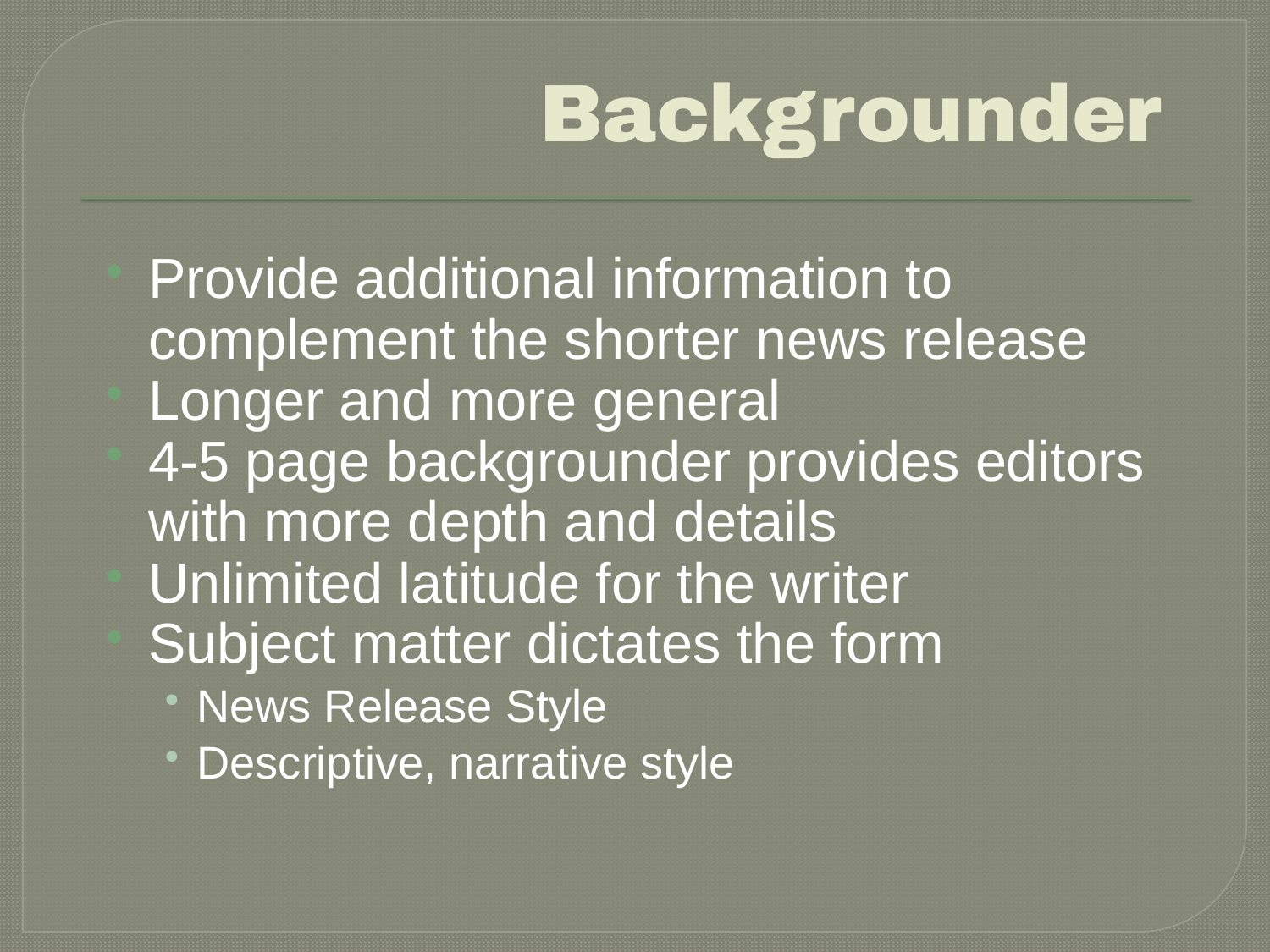

# Backgrounder
Provide additional information to complement the shorter news release
Longer and more general
4-5 page backgrounder provides editors with more depth and details
Unlimited latitude for the writer
Subject matter dictates the form
News Release Style
Descriptive, narrative style